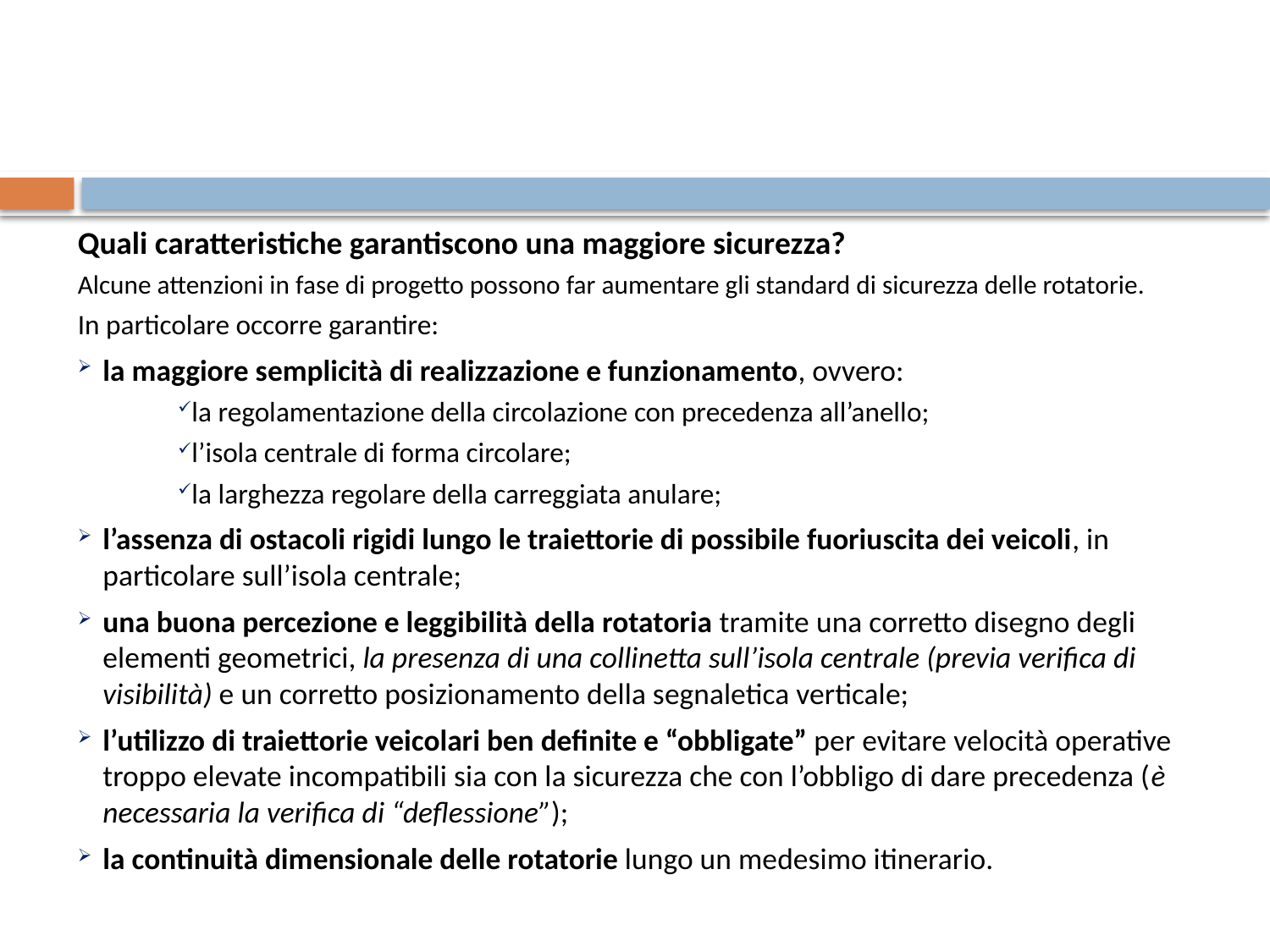

Quali caratteristiche garantiscono una maggiore sicurezza?
Alcune attenzioni in fase di progetto possono far aumentare gli standard di sicurezza delle rotatorie.
In particolare occorre garantire:
la maggiore semplicità di realizzazione e funzionamento, ovvero:
la regolamentazione della circolazione con precedenza all’anello;
l’isola centrale di forma circolare;
la larghezza regolare della carreggiata anulare;
l’assenza di ostacoli rigidi lungo le traiettorie di possibile fuoriuscita dei veicoli, in particolare sull’isola centrale;
una buona percezione e leggibilità della rotatoria tramite una corretto disegno degli elementi geometrici, la presenza di una collinetta sull’isola centrale (previa verifica di visibilità) e un corretto posizionamento della segnaletica verticale;
l’utilizzo di traiettorie veicolari ben definite e “obbligate” per evitare velocità operative troppo elevate incompatibili sia con la sicurezza che con l’obbligo di dare precedenza (è necessaria la verifica di “deflessione”);
la continuità dimensionale delle rotatorie lungo un medesimo itinerario.